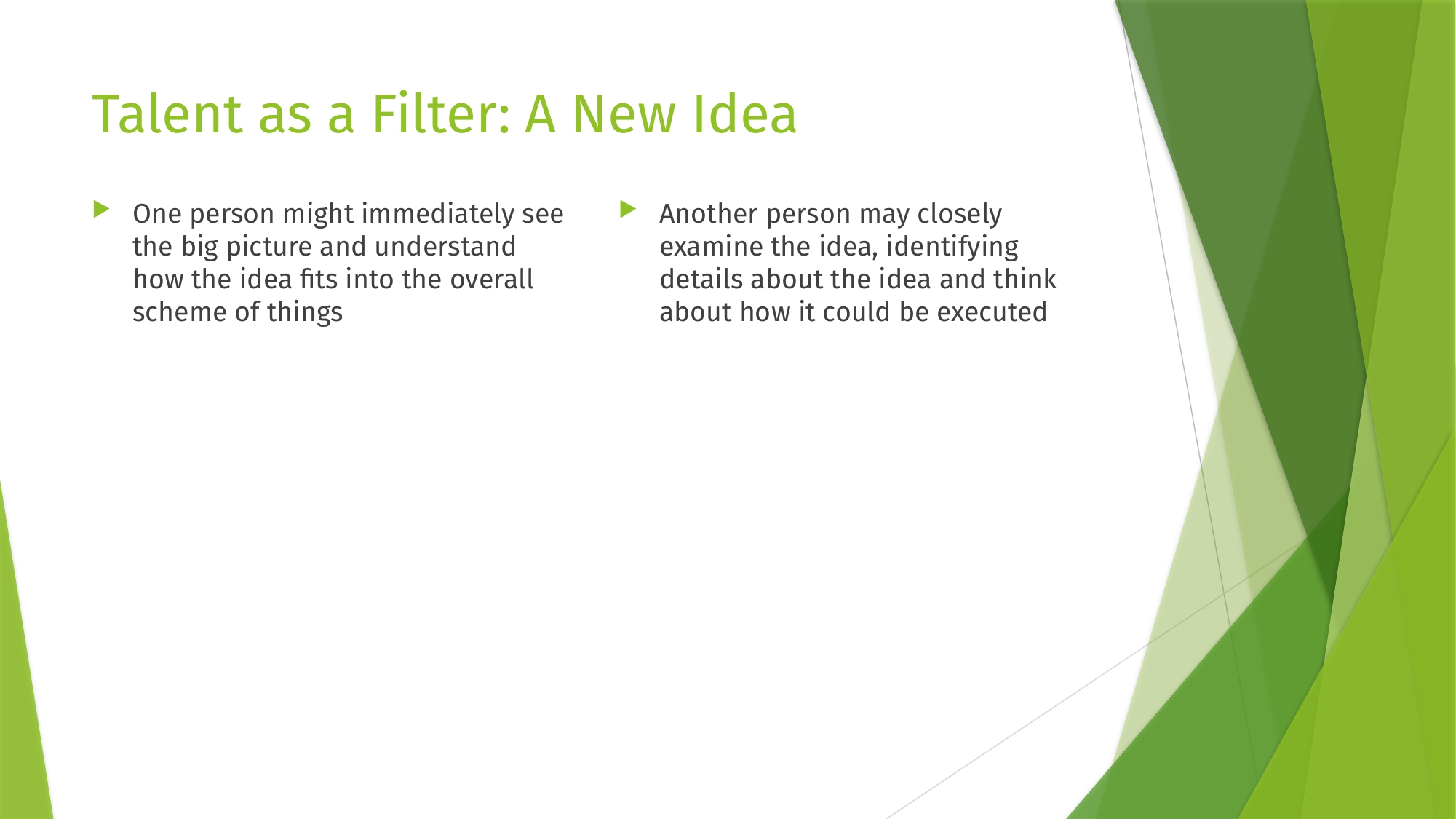

# Talent as a Filter: A New Idea
One person might immediately see the big picture and understand how the idea fits into the overall scheme of things
Another person may closely examine the idea, identifying details about the idea and think about how it could be executed